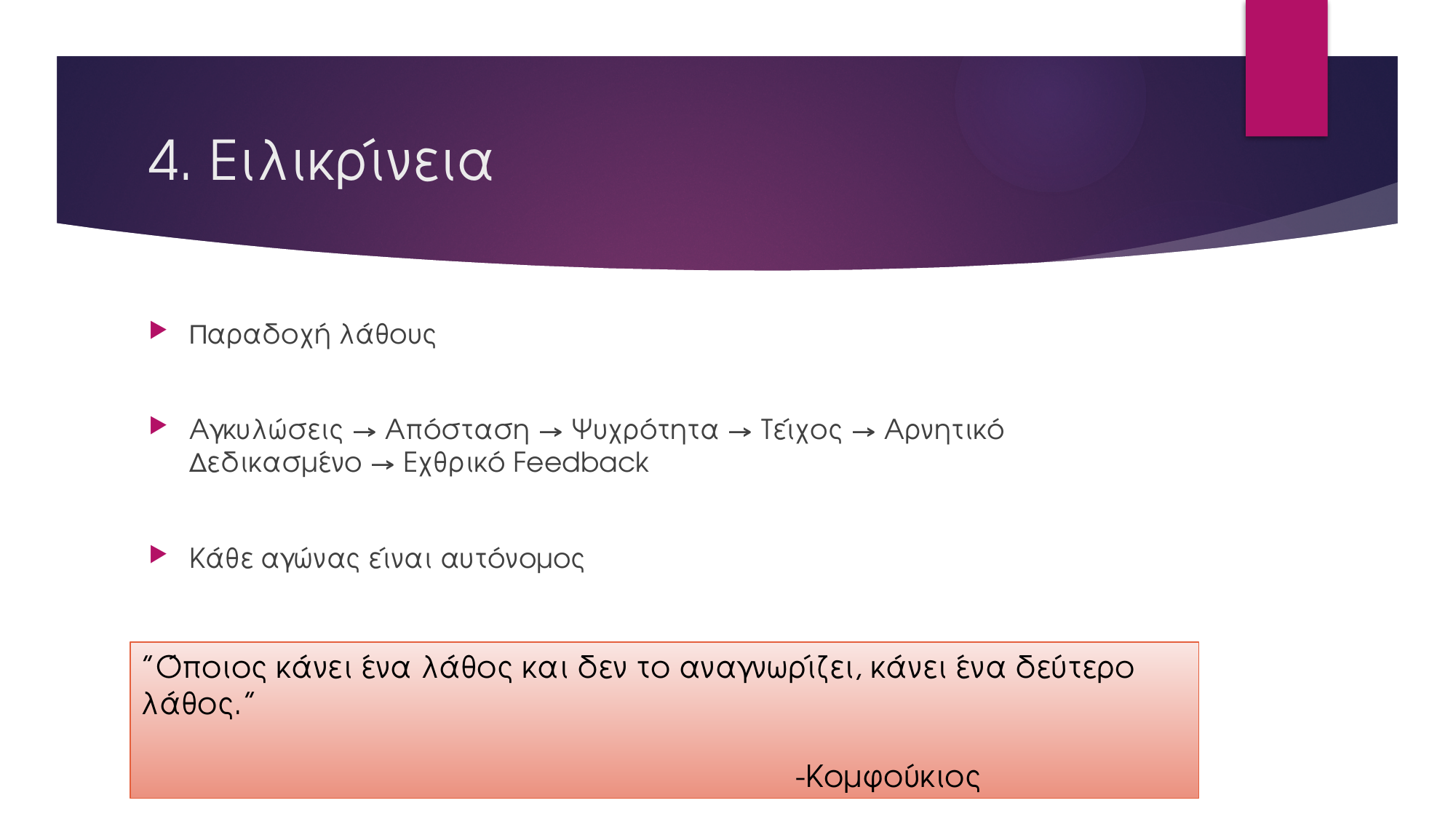

# 4. Ειλικρίνεια
Παραδοχή λάθους

Αγκυλώσεις → Απόσταση → Ψυχρότητα → Τείχος → Αρνητικό Δεδικασμένο → Εχθρικό Feedback

Κάθε αγώνας είναι αυτόνομος

”Όποιος κάνει ένα λάθος και δεν το αναγνωρίζει, κάνει ένα δεύτερο λάθος.”
															-Κομφούκιος